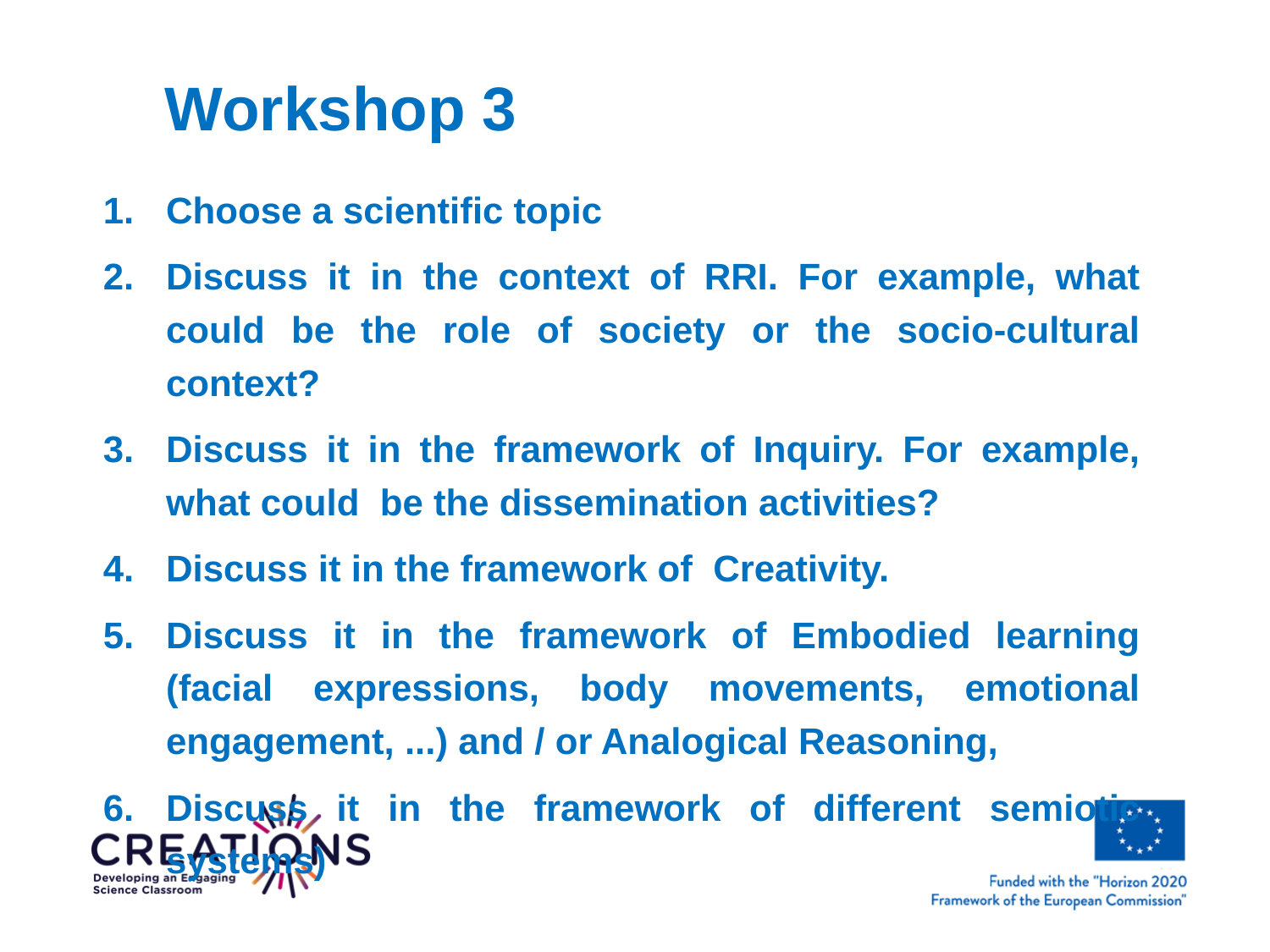

# Workshop 3
Choose a scientific topic
Discuss it in the context of RRI. For example, what could be the role of society or the socio-cultural context?
Discuss it in the framework of Inquiry. For example, what could  be the dissemination activities?
Discuss it in the framework of  Creativity.
Discuss it in the framework of Embodied learning (facial expressions, body movements, emotional engagement, ...) and / or Analogical Reasoning,
Discuss it in the framework of different semiotic systems)